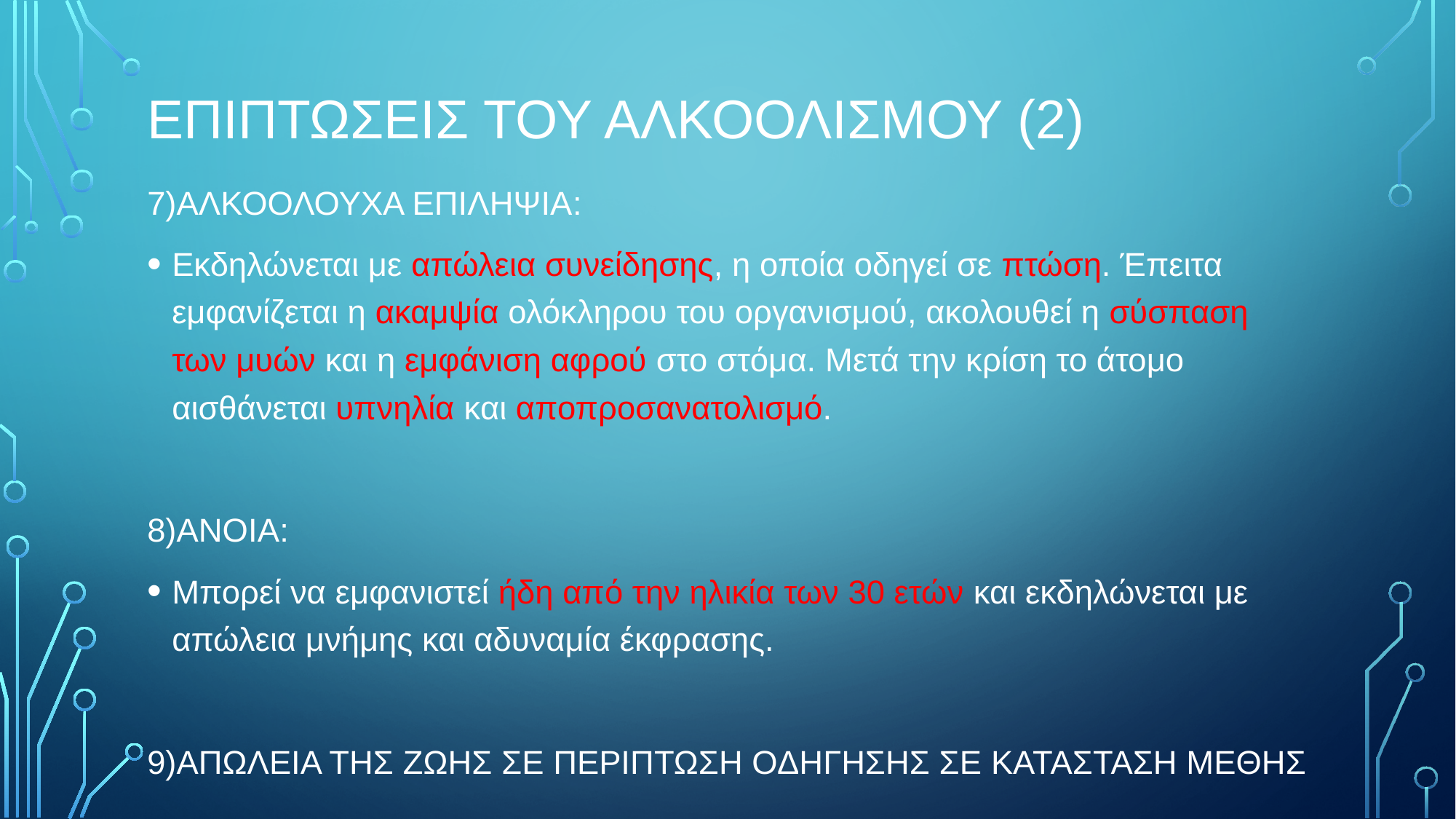

# ΕΠΙΠΤΩΣΕΙΣ ΤΟΥ ΑΛΚΟΟΛΙΣΜΟΥ (2)
7)ΑΛΚΟΟΛΟΥΧΑ ΕΠΙΛΗΨΙΑ:
Εκδηλώνεται με απώλεια συνείδησης, η οποία οδηγεί σε πτώση. Έπειτα εμφανίζεται η ακαμψία ολόκληρου του οργανισμού, ακολουθεί η σύσπαση των μυών και η εμφάνιση αφρού στο στόμα. Μετά την κρίση το άτομο αισθάνεται υπνηλία και αποπροσανατολισμό.

8)ΑΝΟΙΑ:
Μπορεί να εμφανιστεί ήδη από την ηλικία των 30 ετών και εκδηλώνεται με απώλεια μνήμης και αδυναμία έκφρασης.

9)ΑΠΩΛΕΙΑ ΤΗΣ ΖΩΗΣ ΣΕ ΠΕΡΙΠΤΩΣΗ ΟΔΗΓΗΣΗΣ ΣΕ ΚΑΤΑΣΤΑΣΗ ΜΕΘΗΣ